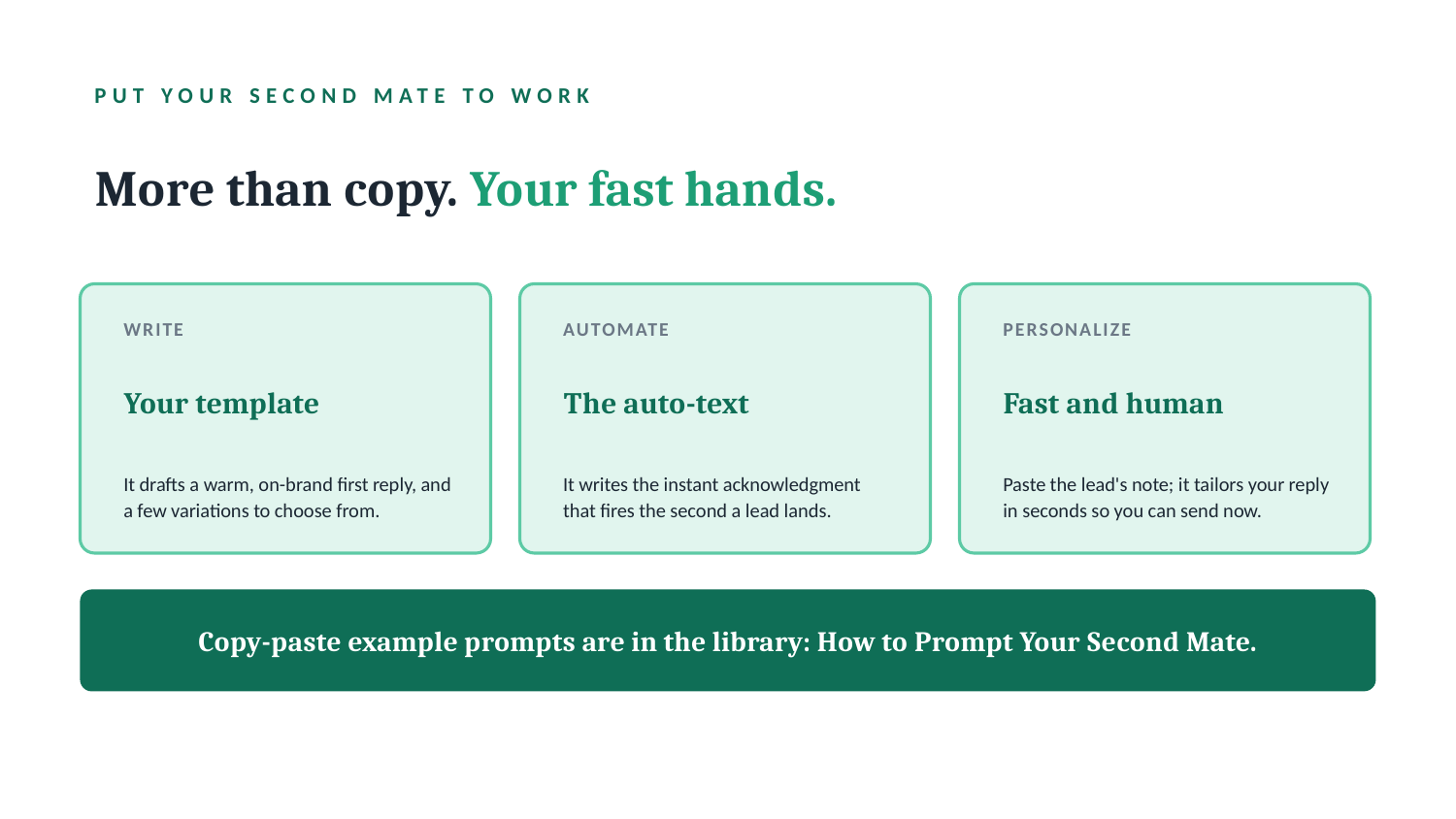

PUT YOUR SECOND MATE TO WORK
More than copy. Your fast hands.

WRITE
AUTOMATE
PERSONALIZE
Your template
The auto-text
Fast and human
It drafts a warm, on-brand first reply, and a few variations to choose from.
It writes the instant acknowledgment that fires the second a lead lands.
Paste the lead's note; it tailors your reply in seconds so you can send now.

Copy-paste example prompts are in the library: How to Prompt Your Second Mate.